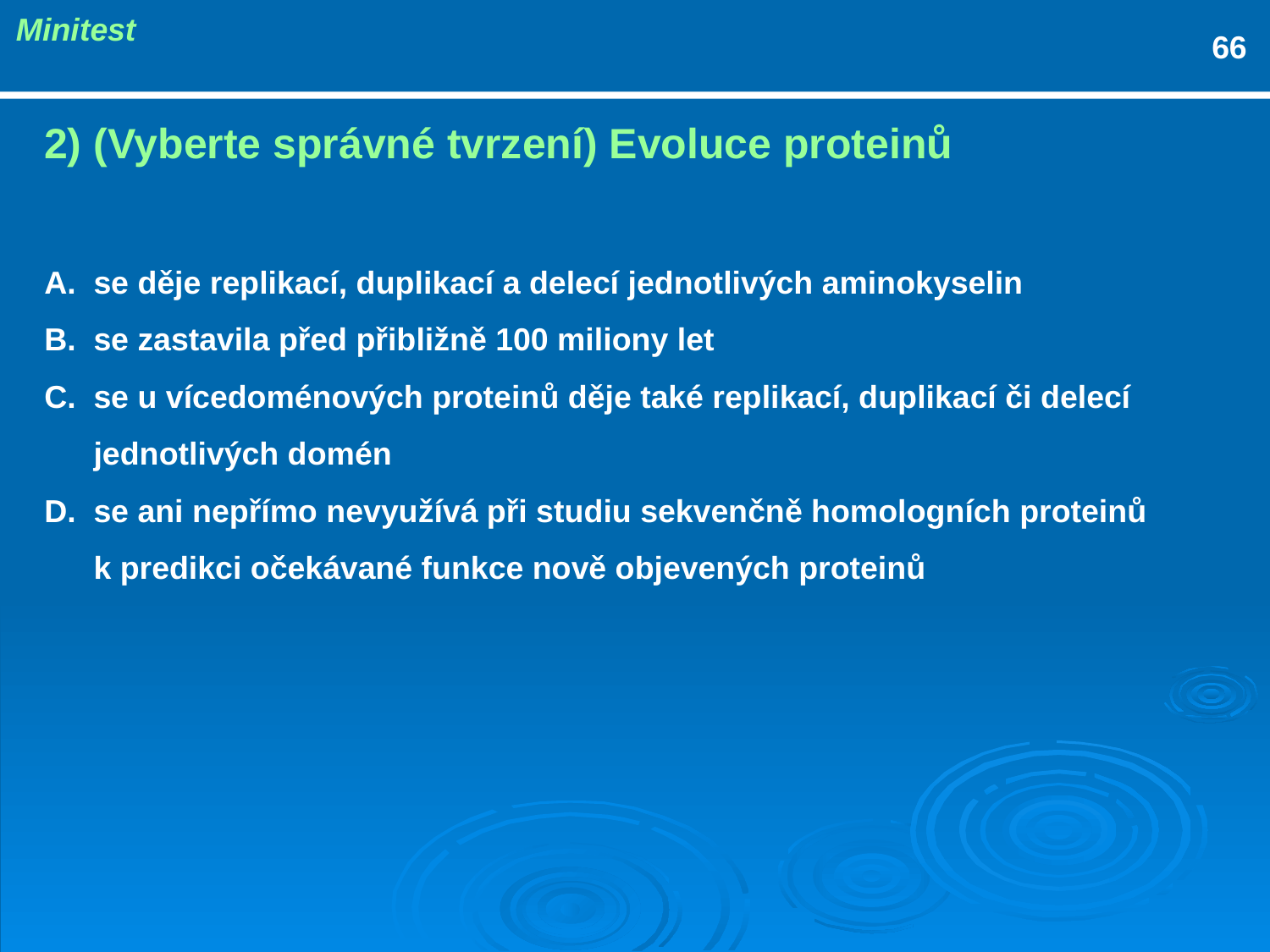

Minitest

66
2)	(Vyberte správné tvrzení) Evoluce proteinů

se děje replikací, duplikací a delecí jednotlivých aminokyselin
se zastavila před přibližně 100 miliony let
se u vícedoménových proteinů děje také replikací, duplikací či delecí jednotlivých domén
se ani nepřímo nevyužívá při studiu sekvenčně homologních proteinů k predikci očekávané funkce nově objevených proteinů